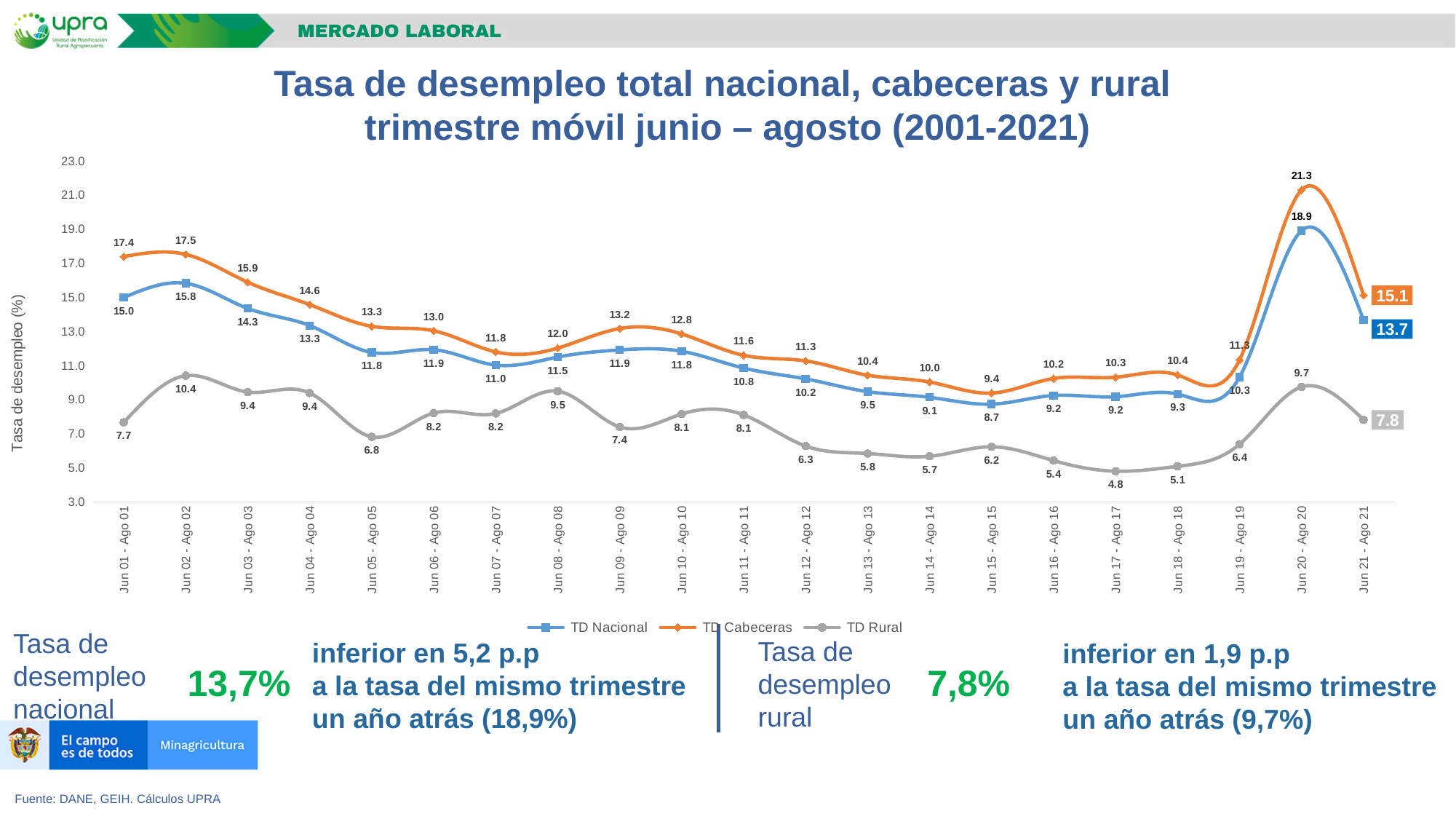

MERCADO LABORAL
Tasa de desempleo total nacional, cabeceras y rural
trimestre móvil junio – agosto (2001-2021)

### Chart

| Category |  TD Nacional  |  TD Cabeceras  |  TD Rural  |
|---|---|---|---|
| Jun 01 - Ago 01 | 14.985453666748272 | 17.382241546886554 | 7.6628539461723655 |
| Jun 02 - Ago 02 | 15.812298197870303 | 17.507873932211325 | 10.400183378529384 |
| Jun 03 - Ago 03 | 14.339182572571515 | 15.876431836715515 | 9.436341795651733 |
| Jun 04 - Ago 04 | 13.335557371900336 | 14.563971024276928 | 9.381276314795759 |
| Jun 05 - Ago 05 | 11.760726556372198 | 13.29156488144309 | 6.808384059437568 |
| Jun 06 - Ago 06 | 11.918403410497087 | 13.030044538991792 | 8.204829139155494 |
| Jun 07 - Ago 07 | 11.019165804177424 | 11.792854395028323 | 8.18089559295231 |
| Jun 08 - Ago 08 | 11.487946063803438 | 12.01535997348645 | 9.488158013073585 |
| Jun 09 - Ago 09 | 11.907515988522041 | 13.162196234989823 | 7.391650842240373 |
| Jun 10 - Ago 10 | 11.827378446034778 | 12.844454808505477 | 8.145637379732044 |
| Jun 11 - Ago 11 | 10.843627104770803 | 11.592544839790765 | 8.09494370642206 |
| Jun 12 - Ago 12 | 10.210726023824217 | 11.26421160994427 | 6.269386568996607 |
| Jun 13 - Ago 13 | 9.462476585948021 | 10.426137001784555 | 5.832965138788268 |
| Jun 14 - Ago 14 | 9.127192780425196 | 10.026342274154882 | 5.670078311493945 |
| Jun 15 - Ago 15 | 8.727117868256132 | 9.378251499434924 | 6.224634431498899 |
| Jun 16 - Ago 16 | 9.235810825373987 | 10.234590631084064 | 5.415803730844411 |
| Jun 17 - Ago 17 | 9.16021946934527 | 10.306420580134052 | 4.796017260765818 |
| Jun 18 - Ago 18 | 9.318675104630895 | 10.438360827345898 | 5.0808811758862875 |
| Jun 19 - Ago 19 | 10.314373789738218 | 11.326565220790338 | 6.377926528856637 |
| Jun 20 - Ago 20 | 18.900355710543 | 21.286431523758942 | 9.739296332041397 |
| Jun 21 - Ago 21 | 13.664671668391664 | 15.114681087455303 | 7.805066266936748 |
Tasa de desempleo nacional
Tasa de desempleo
rural
inferior en 5,2 p.p
a la tasa del mismo trimestre un año atrás (18,9%)
inferior en 1,9 p.p
a la tasa del mismo trimestre un año atrás (9,7%)
13,7%
7,8%
Fuente: DANE, GEIH. Cálculos UPRA